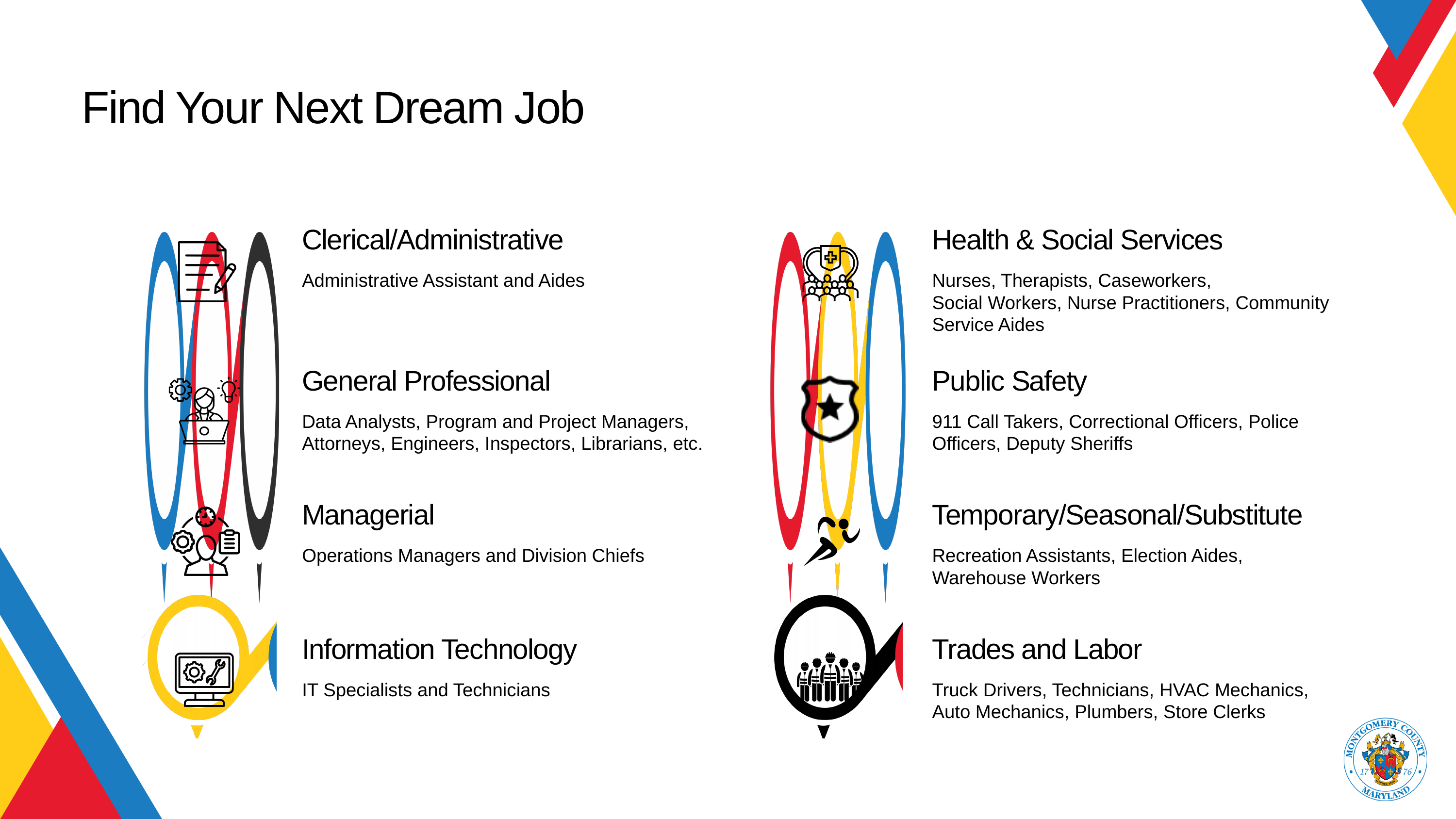

Find Your Next Dream Job
Clerical/Administrative
Health & Social Services

Administrative Assistant and Aides
Nurses, Therapists, Caseworkers,
Social Workers, Nurse Practitioners, Community Service Aides

General Professional
Public Safety

Data Analysts, Program and Project Managers, Attorneys, Engineers, Inspectors, Librarians, etc.
911 Call Takers, Correctional Officers, Police Officers, Deputy Sheriffs
Managerial
Temporary/Seasonal/Substitute

Operations Managers and Division Chiefs
Recreation Assistants, Election Aides, Warehouse Workers

Information Technology
Trades and Labor

IT Specialists and Technicians
Truck Drivers, Technicians, HVAC Mechanics, Auto Mechanics, Plumbers, Store Clerks